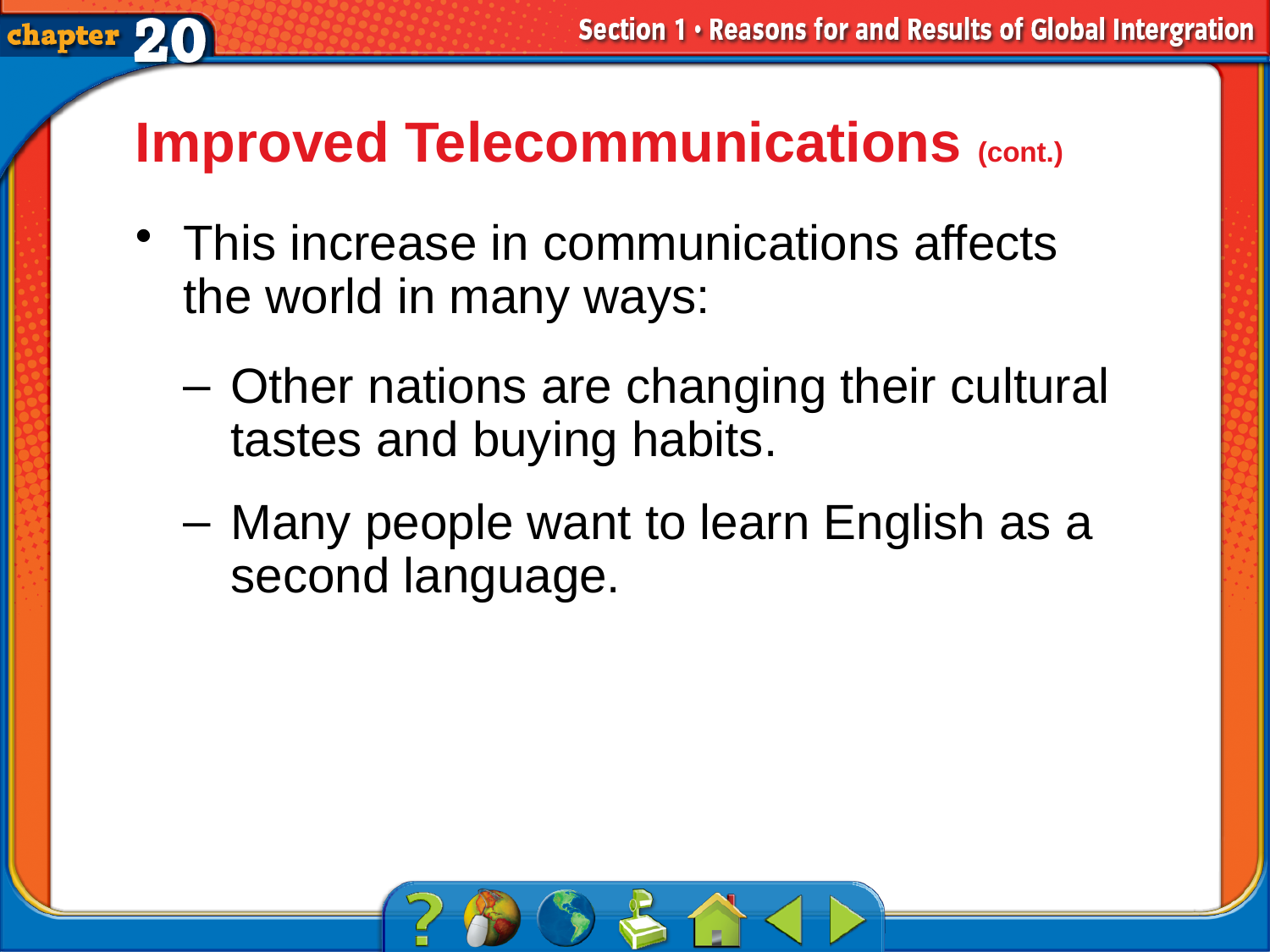

Improved Telecommunications (cont.)
This increase in communications affects the world in many ways:
Other nations are changing their cultural tastes and buying habits.
Many people want to learn English as a second language.
# Section 1